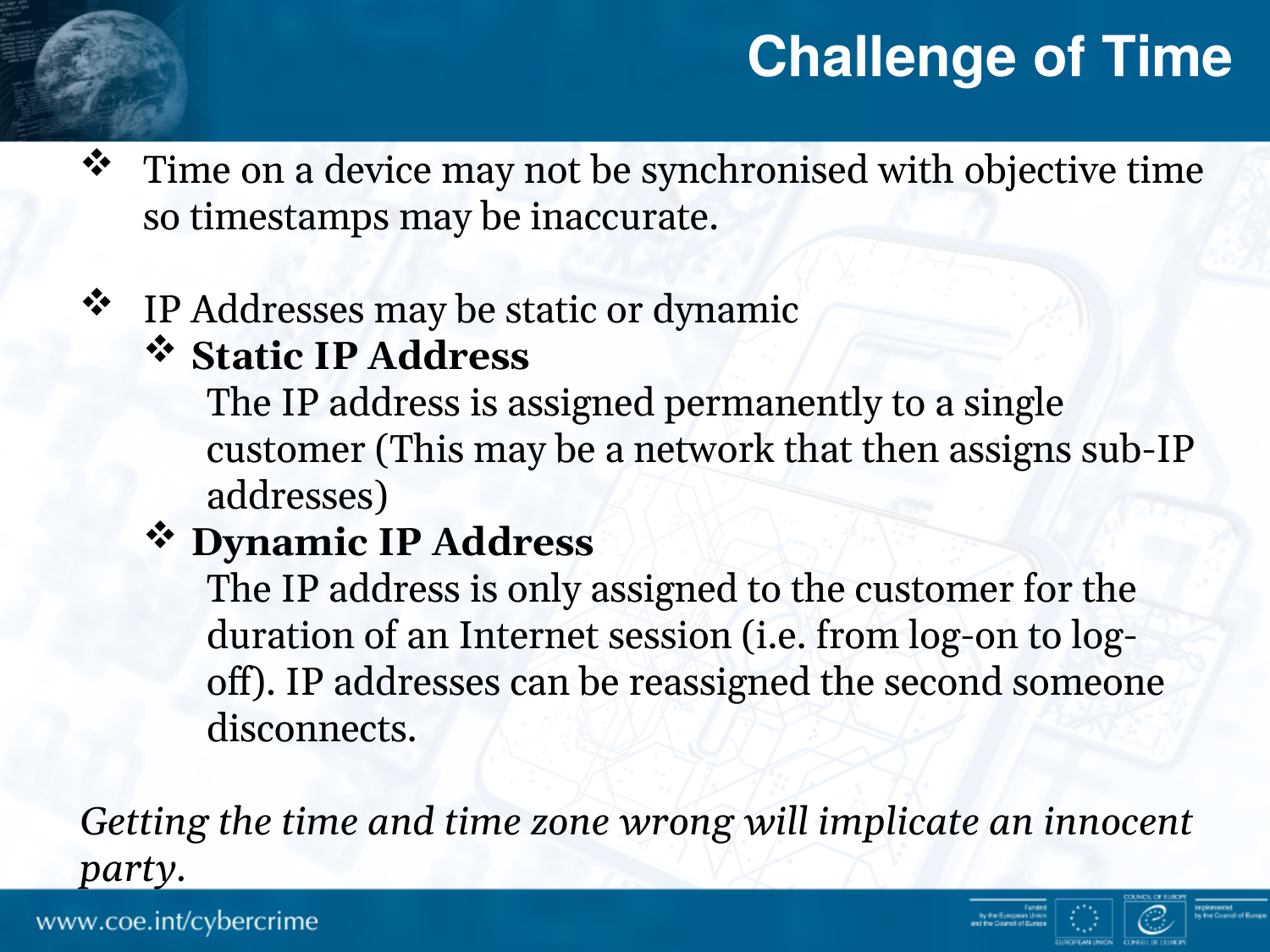

Challenge of Time

Time on a device may not be synchronised with objective time so timestamps may be inaccurate.

IP Addresses may be static or dynamic
Static IP Address
The IP address is assigned permanently to a single customer (This may be a network that then assigns sub-IP addresses)
Dynamic IP Address
The IP address is only assigned to the customer for the duration of an Internet session (i.e. from log-on to log-off). IP addresses can be reassigned the second someone disconnects.

Getting the time and time zone wrong will implicate an innocent party.